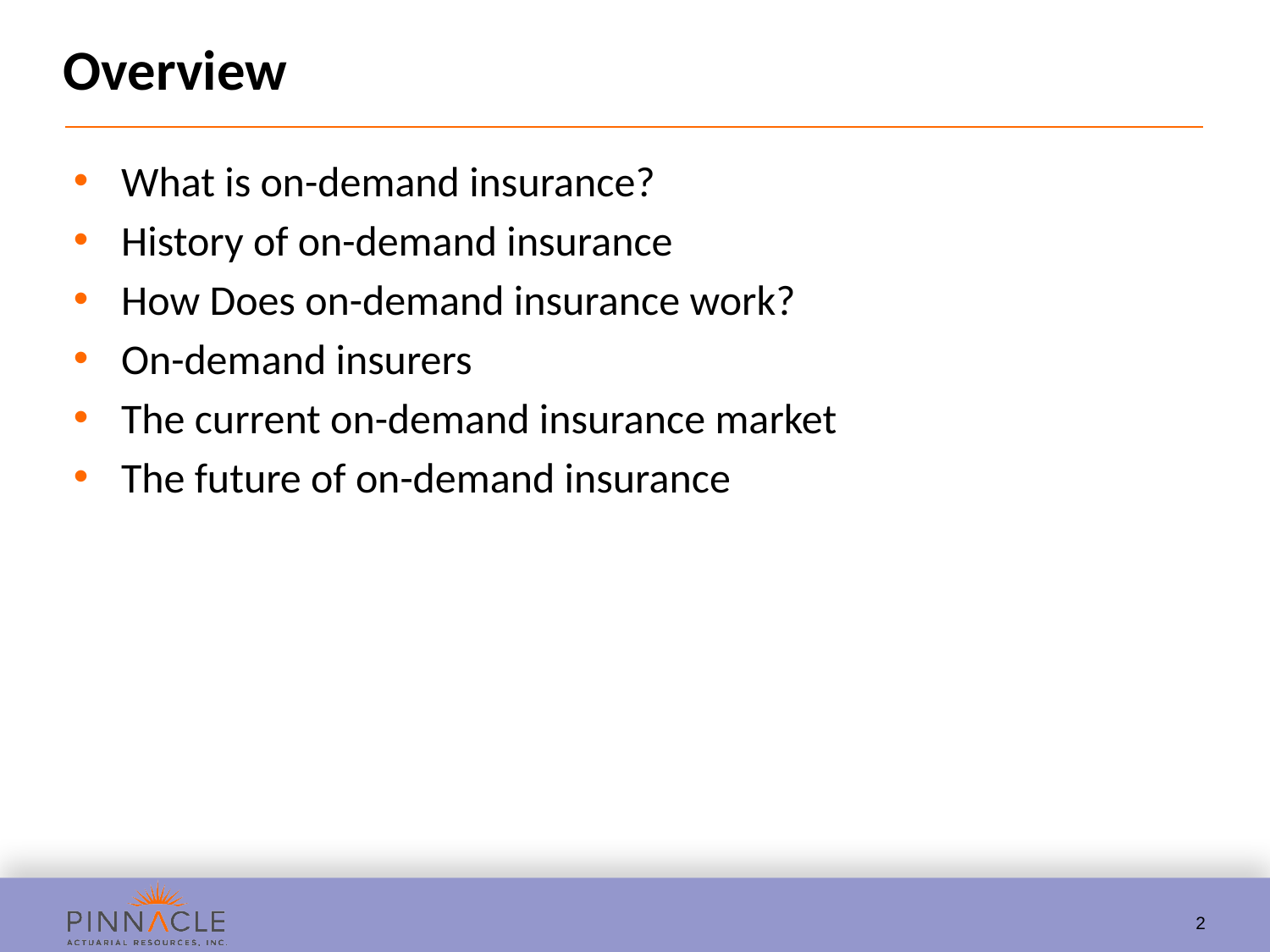

# Overview
What is on-demand insurance?
History of on-demand insurance
How Does on-demand insurance work?
On-demand insurers
The current on-demand insurance market
The future of on-demand insurance